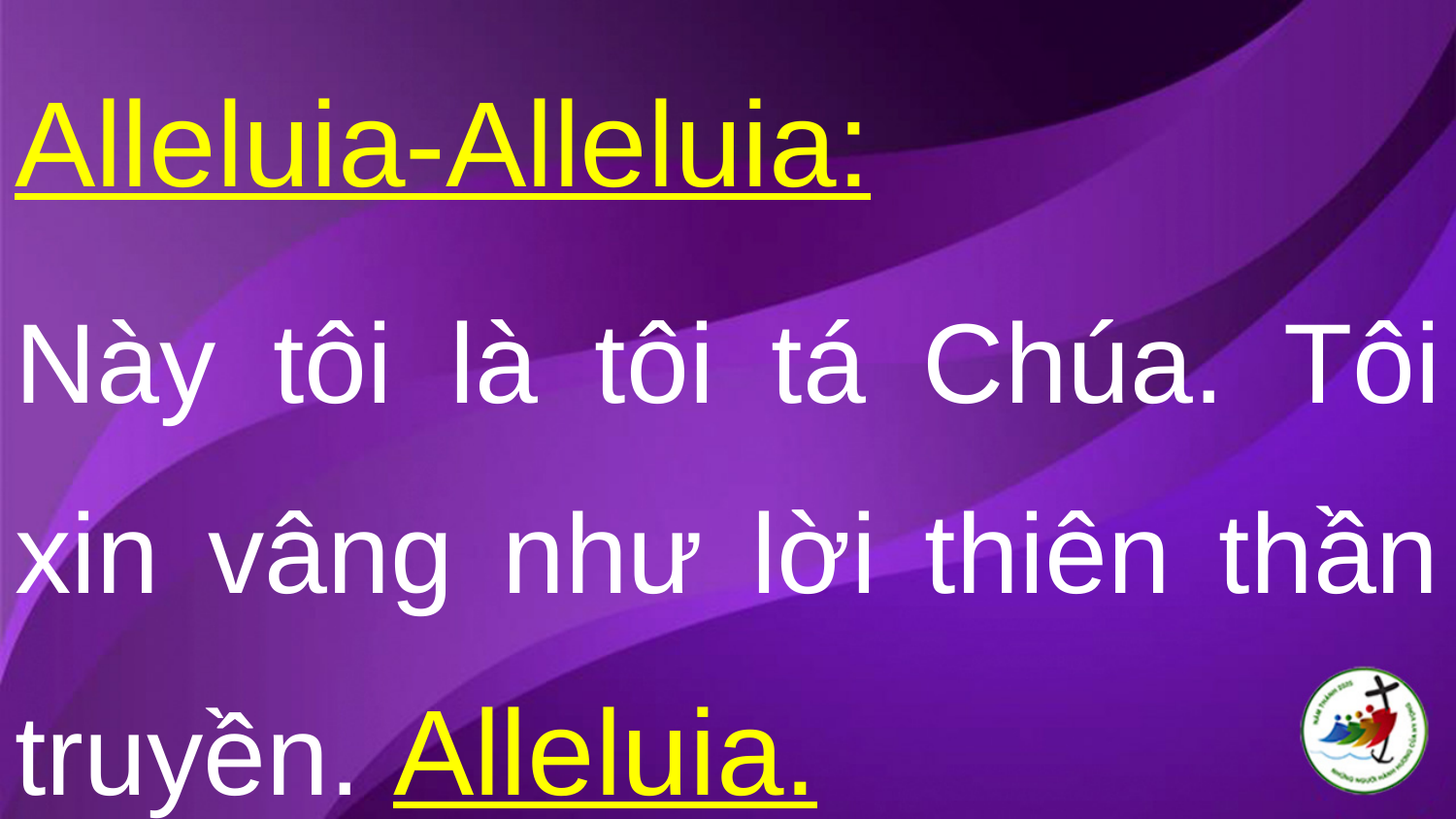

Alleluia-Alleluia:
Này tôi là tôi tá Chúa. Tôi xin vâng như lời thiên thần truyền. Alleluia.